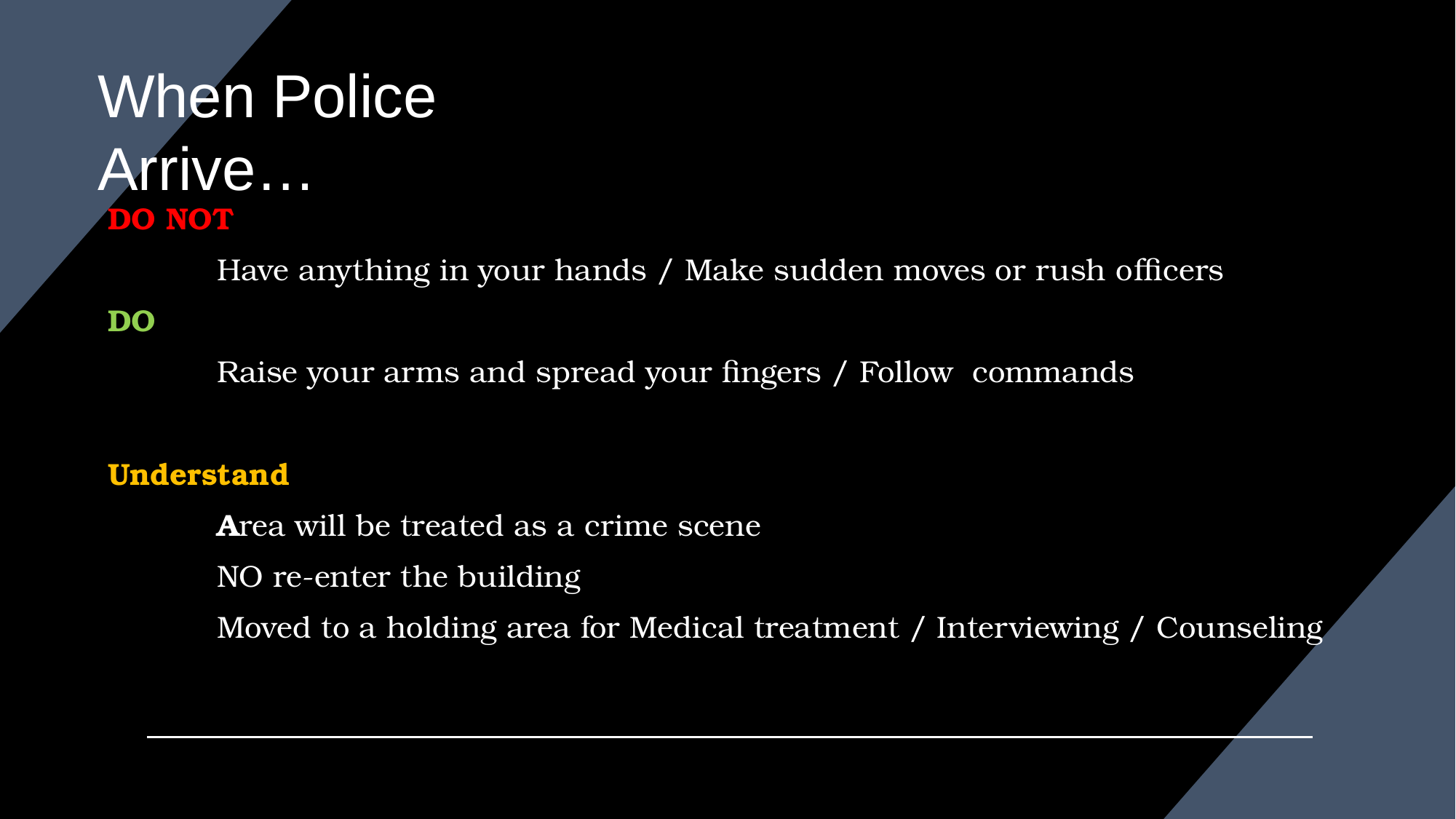

# When Police Arrive…
DO NOT
	Have anything in your hands / Make sudden moves or rush officers
DO
	Raise your arms and spread your fingers / Follow  commands

Understand
	Area will be treated as a crime scene
	NO re-enter the building
	Moved to a holding area for Medical treatment / Interviewing / Counseling